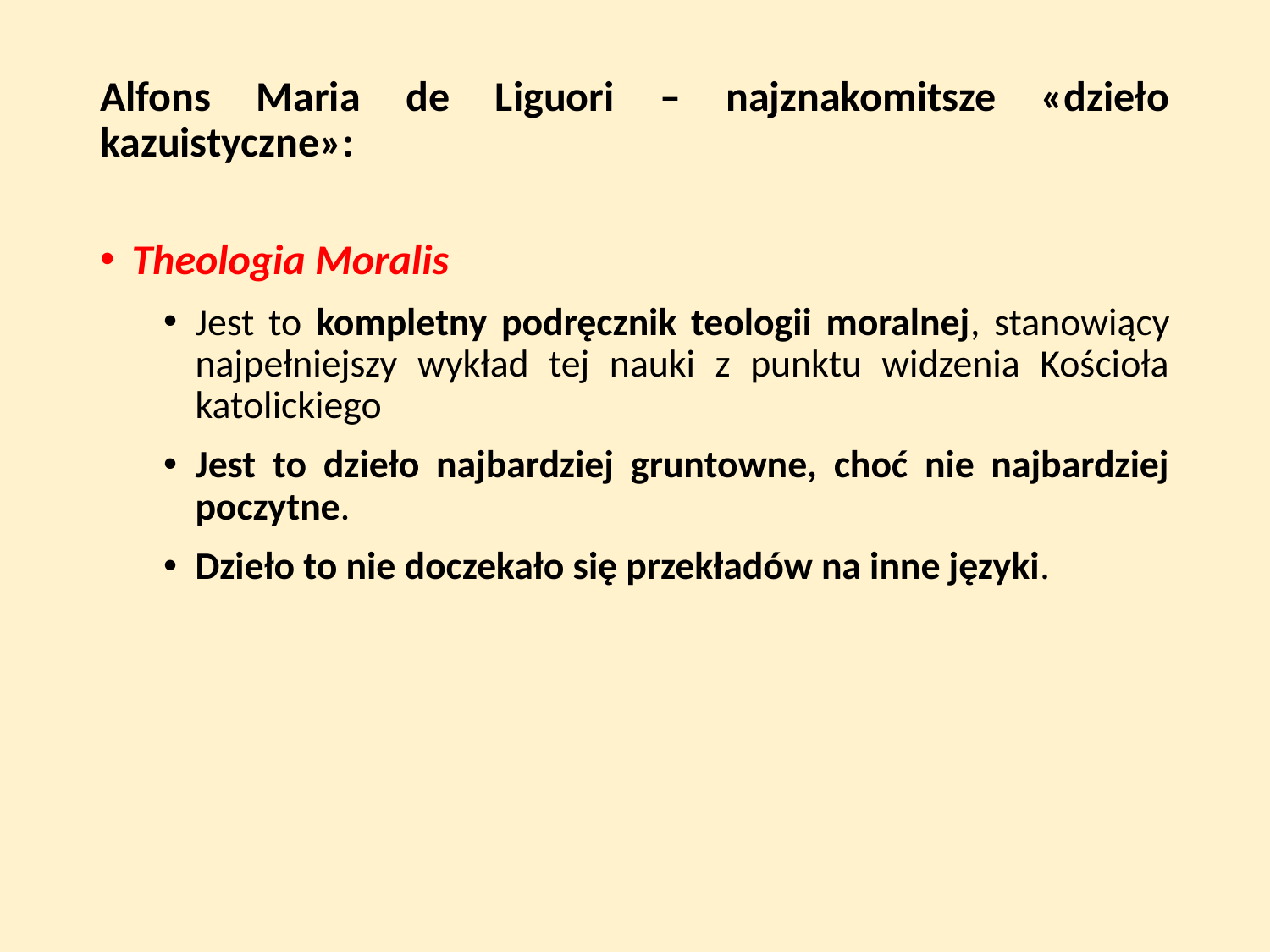

# Alfons Maria de Liguori – najznakomitsze «dzieło kazuistyczne»:
Theologia Moralis
Jest to kompletny podręcznik teologii moralnej, stanowiący najpełniejszy wykład tej nauki z punktu widzenia Kościoła katolickiego
Jest to dzieło najbardziej gruntowne, choć nie najbardziej poczytne.
Dzieło to nie doczekało się przekładów na inne języki.